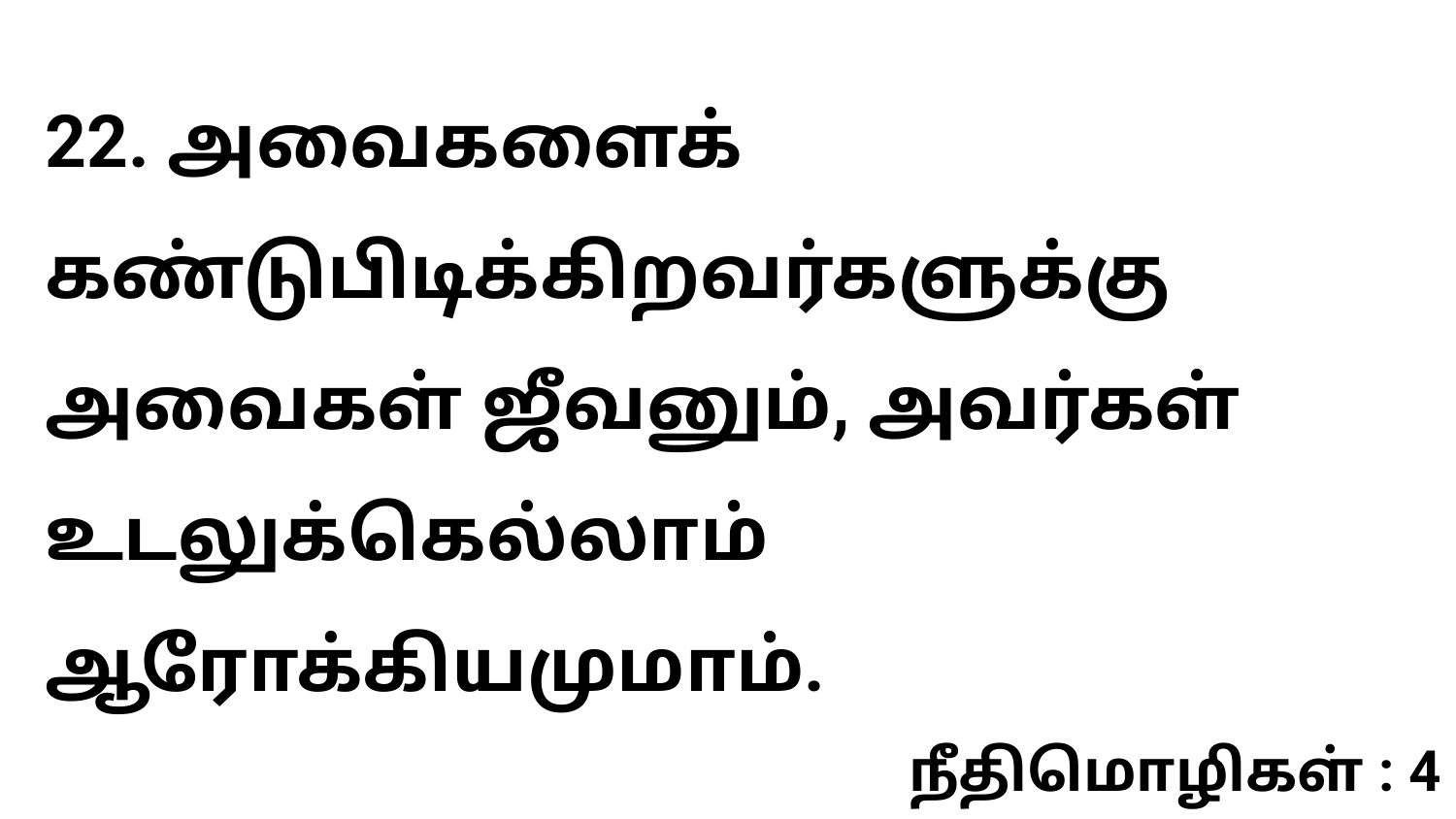

22. அவைகளைக் கண்டுபிடிக்கிறவர்களுக்கு அவைகள் ஜீவனும், அவர்கள் உடலுக்கெல்லாம் ஆரோக்கியமுமாம்.
நீதிமொழிகள் : 4